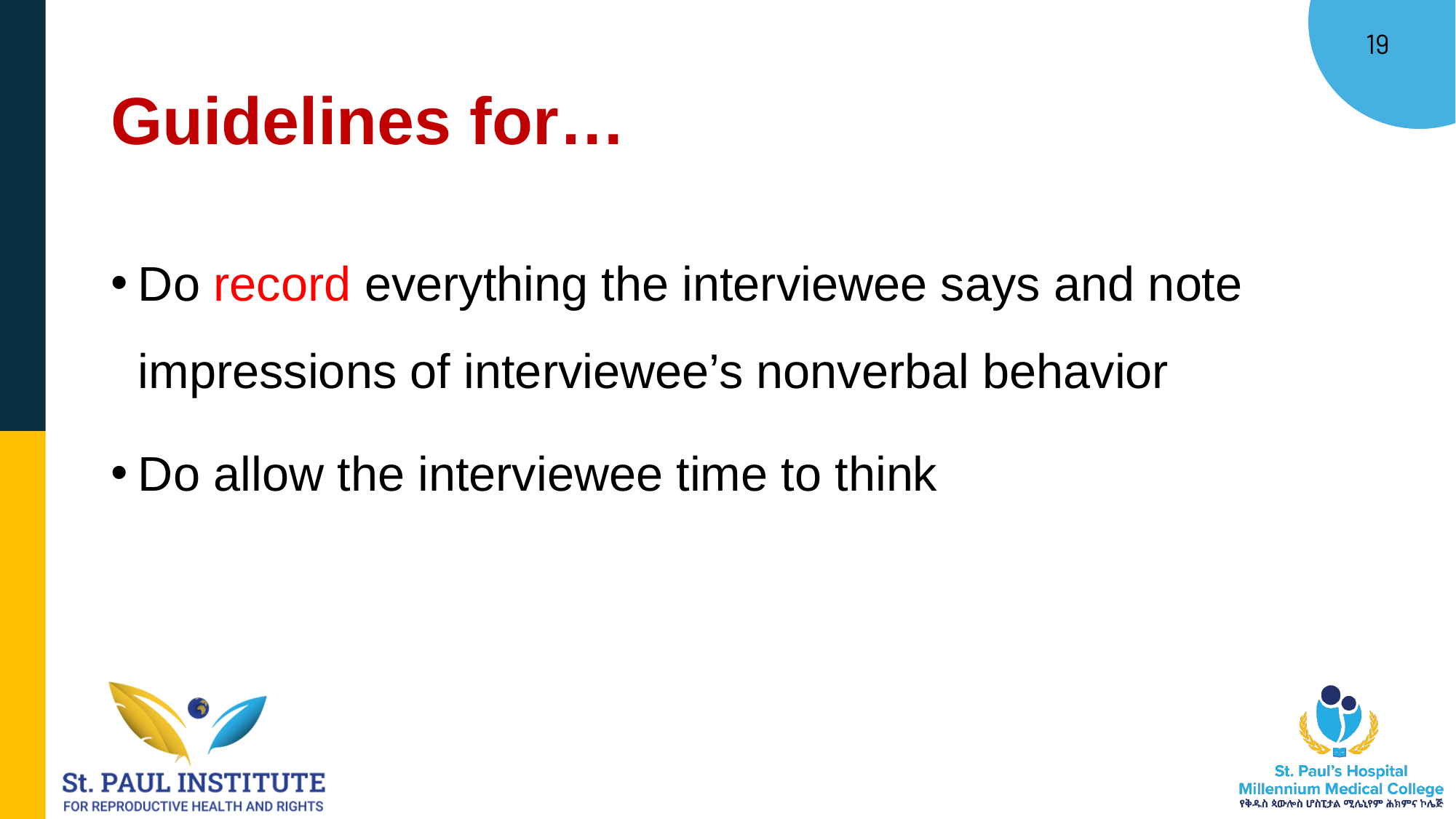

19
# Guidelines for…
Do record everything the interviewee says and note impressions of interviewee’s nonverbal behavior
Do allow the interviewee time to think